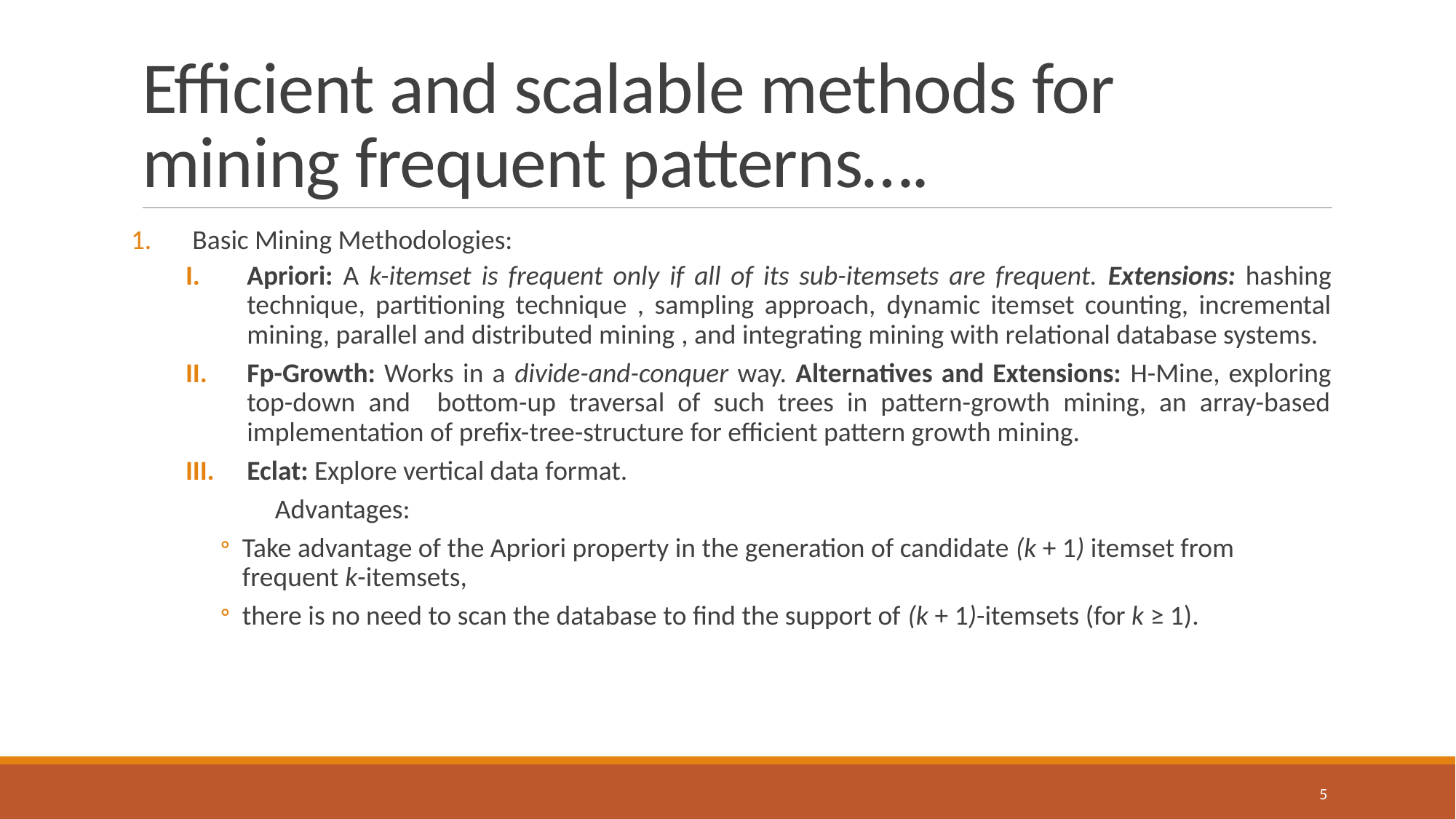

# Efficient and scalable methods for mining frequent patterns….
Basic Mining Methodologies:
Apriori: A k-itemset is frequent only if all of its sub-itemsets are frequent. Extensions: hashing technique, partitioning technique , sampling approach, dynamic itemset counting, incremental mining, parallel and distributed mining , and integrating mining with relational database systems.
Fp-Growth: Works in a divide-and-conquer way. Alternatives and Extensions: H-Mine, exploring top-down and  bottom-up traversal of such trees in pattern-growth mining, an array-based implementation of prefix-tree-structure for efficient pattern growth mining.
Eclat: Explore vertical data format.
	Advantages:
Take advantage of the Apriori property in the generation of candidate (k + 1) itemset from frequent k-itemsets,
there is no need to scan the database to find the support of (k + 1)-itemsets (for k ≥ 1).
5